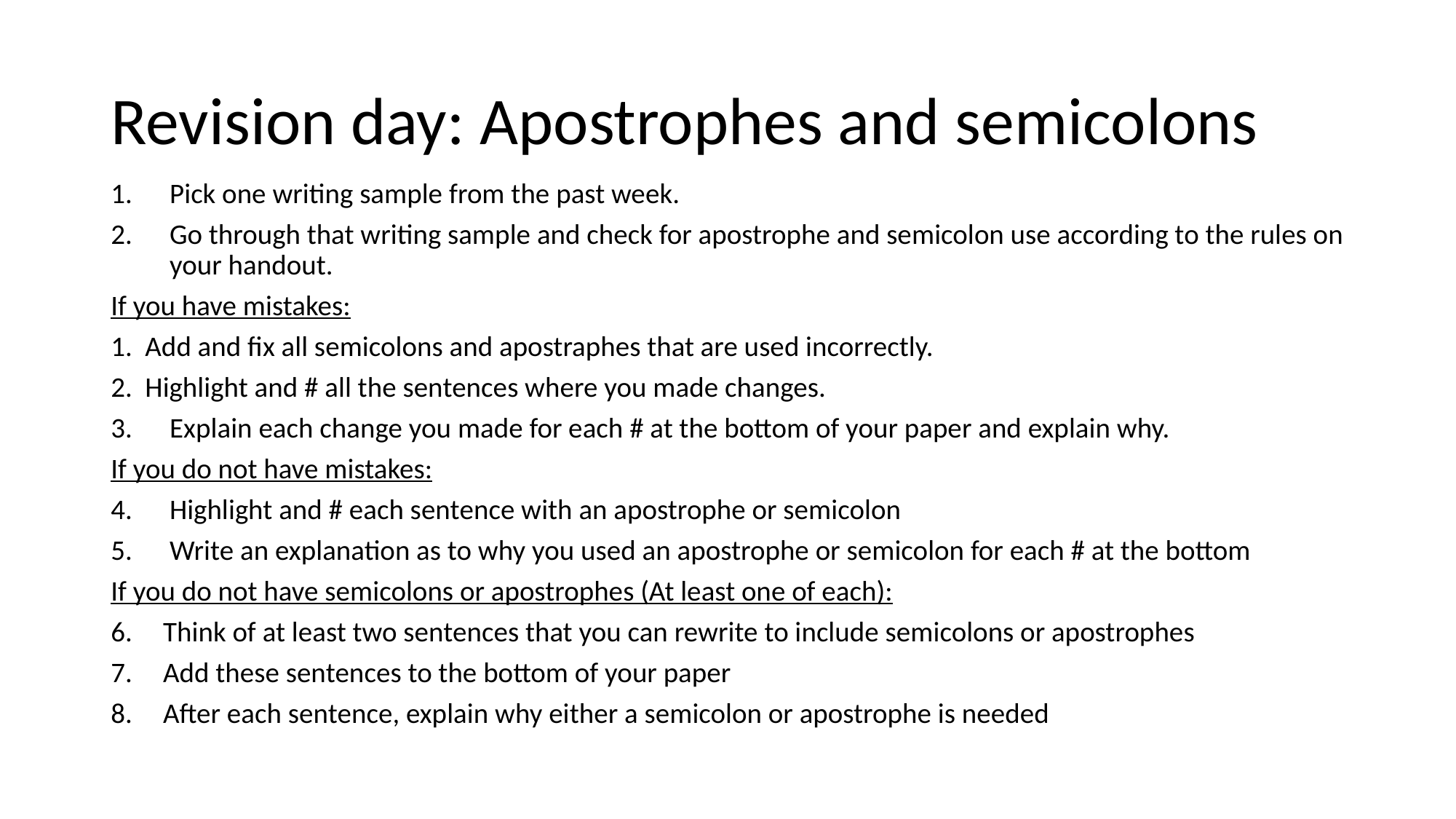

# Revision day: Apostrophes and semicolons
Pick one writing sample from the past week.
Go through that writing sample and check for apostrophe and semicolon use according to the rules on your handout.
If you have mistakes:
1.  Add and fix all semicolons and apostraphes that are used incorrectly.
2.  Highlight and # all the sentences where you made changes.
Explain each change you made for each # at the bottom of your paper and explain why.
If you do not have mistakes:
Highlight and # each sentence with an apostrophe or semicolon
Write an explanation as to why you used an apostrophe or semicolon for each # at the bottom
If you do not have semicolons or apostrophes (At least one of each):
Think of at least two sentences that you can rewrite to include semicolons or apostrophes
Add these sentences to the bottom of your paper
After each sentence, explain why either a semicolon or apostrophe is needed